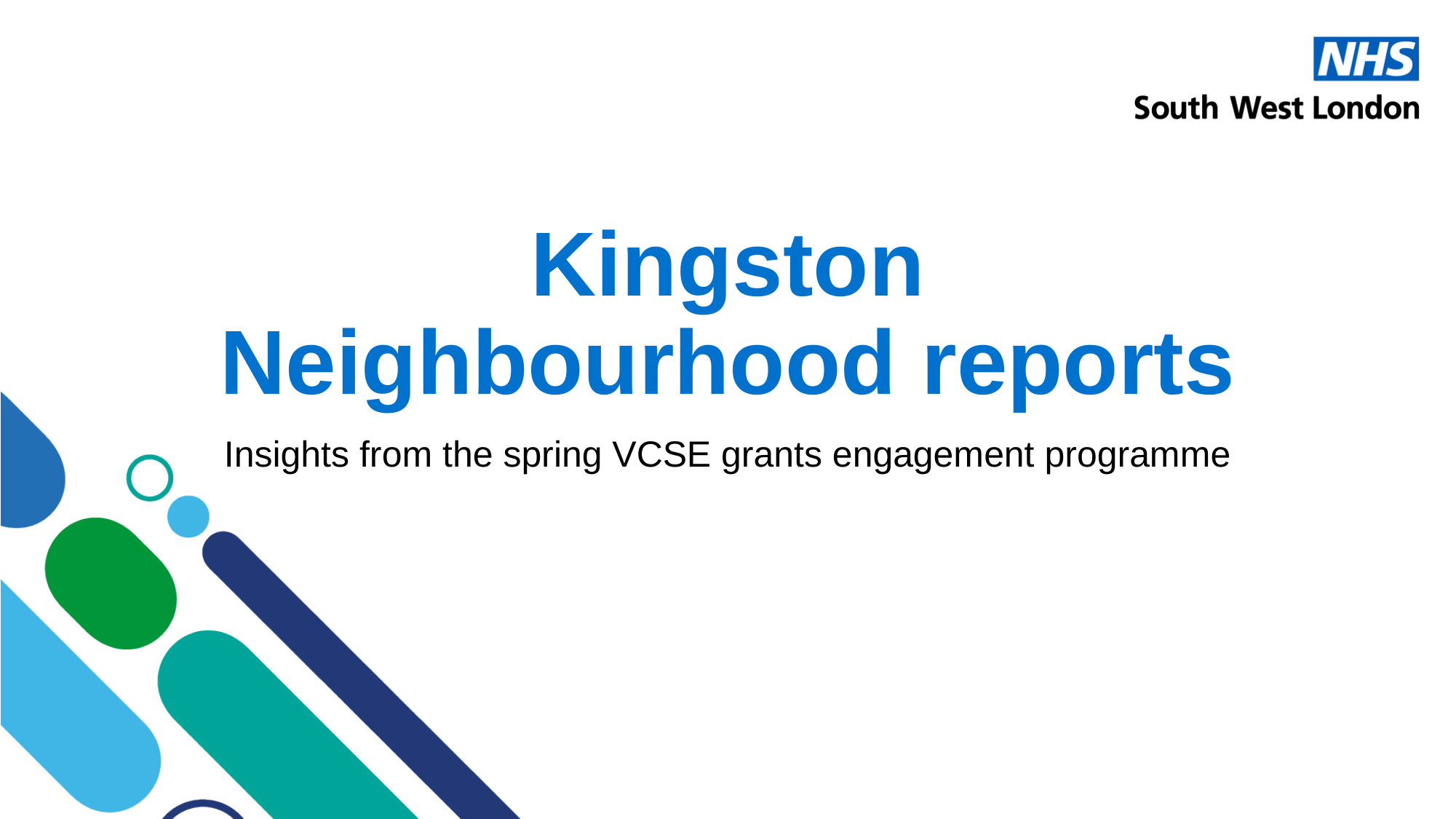

# Kingston Neighbourhood reports
Insights from the spring VCSE grants engagement programme
13